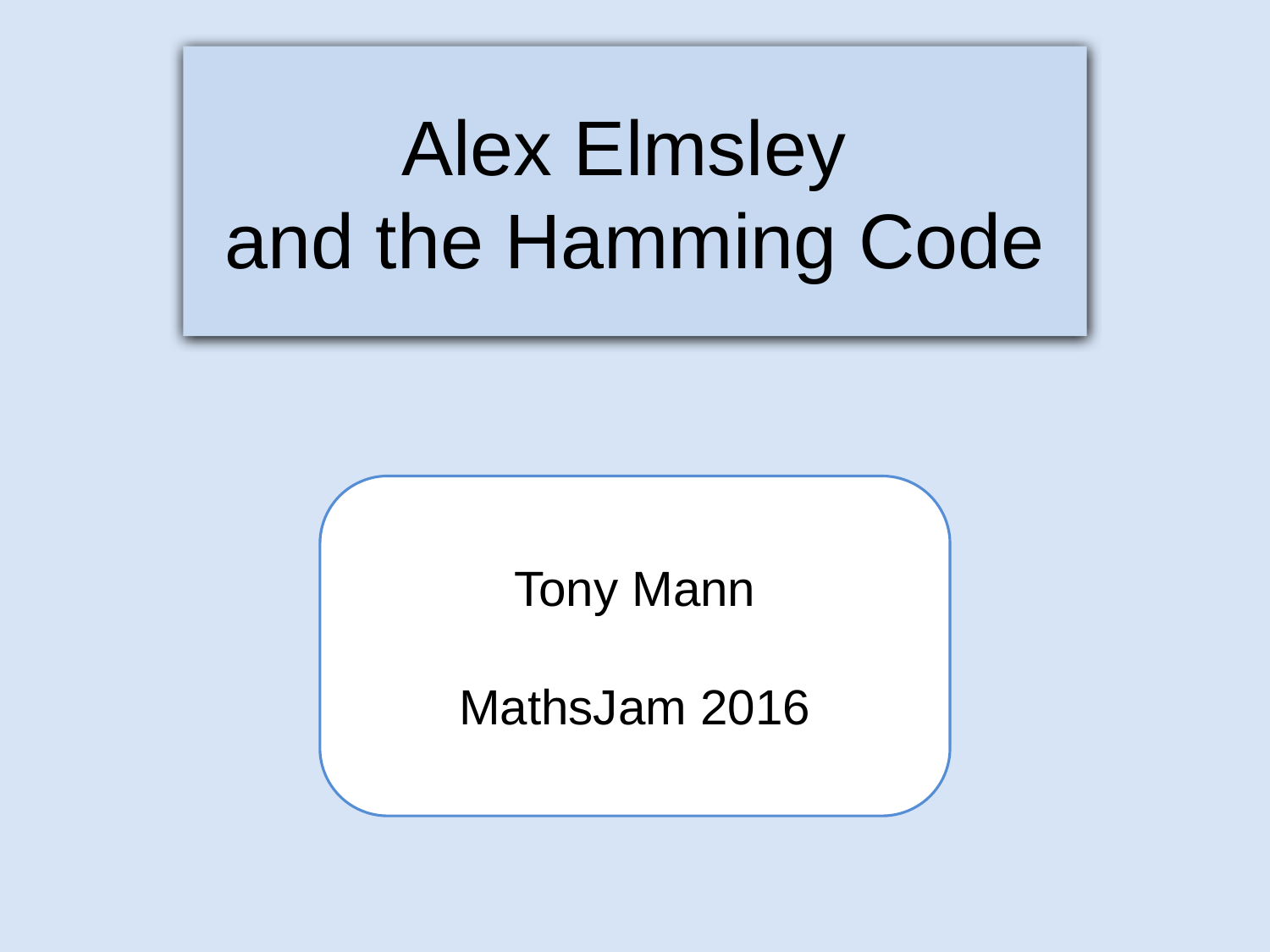

Alex Elmsley
and the Hamming Code
Tony Mann

MathsJam 2016